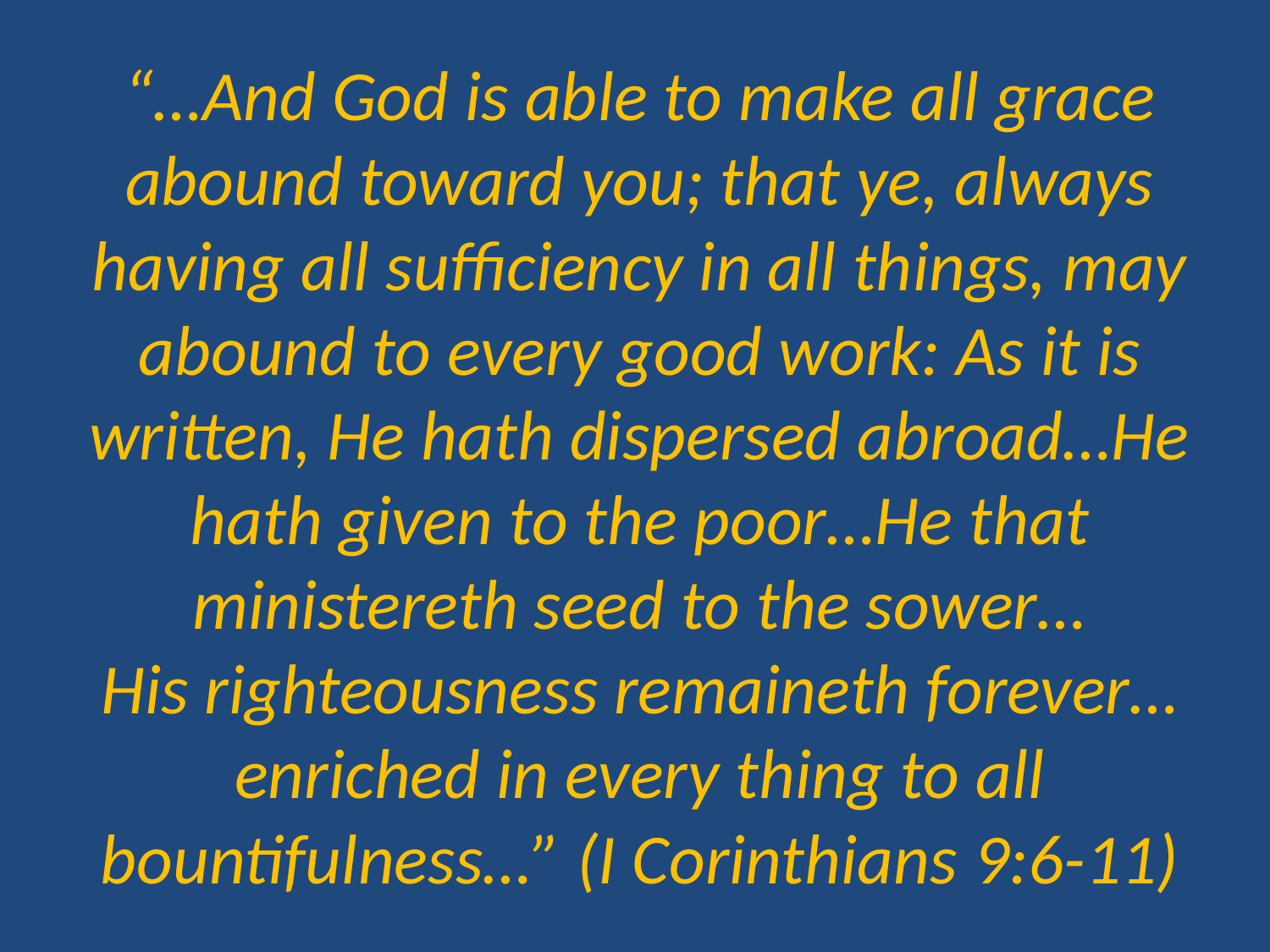

# “…And God is able to make all grace abound toward you; that ye, always having all sufficiency in all things, may abound to every good work: As it is written, He hath dispersed abroad…He hath given to the poor…He that ministereth seed to the sower… His righteousness remaineth forever…enriched in every thing to all bountifulness…” (I Corinthians 9:6-11)